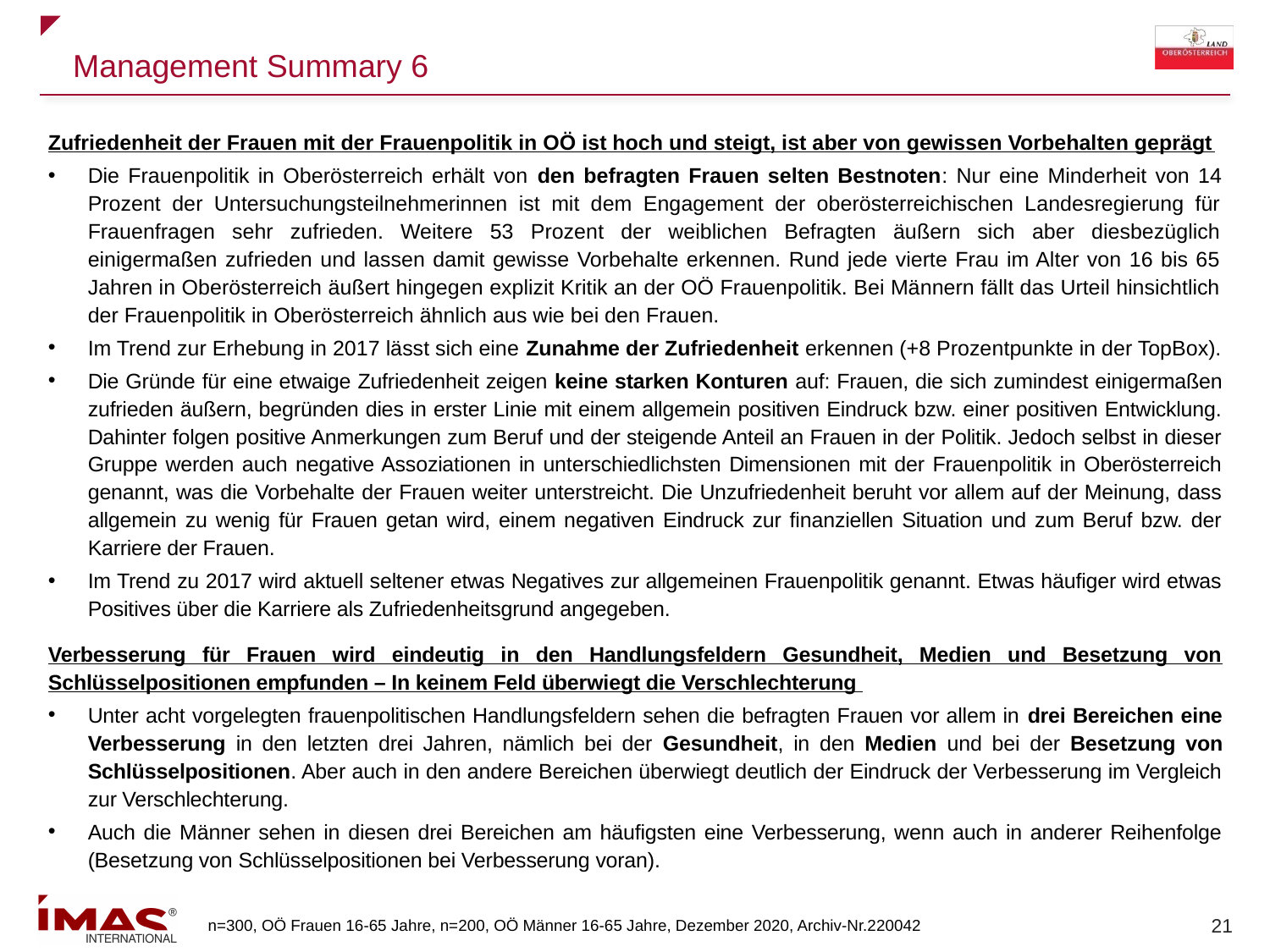

# Management Summary 6

Zufriedenheit der Frauen mit der Frauenpolitik in OÖ ist hoch und steigt, ist aber von gewissen Vorbehalten geprägt
Die Frauenpolitik in Oberösterreich erhält von den befragten Frauen selten Bestnoten: Nur eine Minderheit von 14 Prozent der Untersuchungsteilnehmerinnen ist mit dem Engagement der oberösterreichischen Landesregierung für Frauenfragen sehr zufrieden. Weitere 53 Prozent der weiblichen Befragten äußern sich aber diesbezüglich einigermaßen zufrieden und lassen damit gewisse Vorbehalte erkennen. Rund jede vierte Frau im Alter von 16 bis 65 Jahren in Oberösterreich äußert hingegen explizit Kritik an der OÖ Frauenpolitik. Bei Männern fällt das Urteil hinsichtlich der Frauenpolitik in Oberösterreich ähnlich aus wie bei den Frauen.
Im Trend zur Erhebung in 2017 lässt sich eine Zunahme der Zufriedenheit erkennen (+8 Prozentpunkte in der TopBox).
Die Gründe für eine etwaige Zufriedenheit zeigen keine starken Konturen auf: Frauen, die sich zumindest einigermaßen zufrieden äußern, begründen dies in erster Linie mit einem allgemein positiven Eindruck bzw. einer positiven Entwicklung. Dahinter folgen positive Anmerkungen zum Beruf und der steigende Anteil an Frauen in der Politik. Jedoch selbst in dieser Gruppe werden auch negative Assoziationen in unterschiedlichsten Dimensionen mit der Frauenpolitik in Oberösterreich genannt, was die Vorbehalte der Frauen weiter unterstreicht. Die Unzufriedenheit beruht vor allem auf der Meinung, dass allgemein zu wenig für Frauen getan wird, einem negativen Eindruck zur finanziellen Situation und zum Beruf bzw. der Karriere der Frauen.
Im Trend zu 2017 wird aktuell seltener etwas Negatives zur allgemeinen Frauenpolitik genannt. Etwas häufiger wird etwas Positives über die Karriere als Zufriedenheitsgrund angegeben.

Verbesserung für Frauen wird eindeutig in den Handlungsfeldern Gesundheit, Medien und Besetzung von Schlüsselpositionen empfunden – In keinem Feld überwiegt die Verschlechterung
Unter acht vorgelegten frauenpolitischen Handlungsfeldern sehen die befragten Frauen vor allem in drei Bereichen eine Verbesserung in den letzten drei Jahren, nämlich bei der Gesundheit, in den Medien und bei der Besetzung von Schlüsselpositionen. Aber auch in den andere Bereichen überwiegt deutlich der Eindruck der Verbesserung im Vergleich zur Verschlechterung.
Auch die Männer sehen in diesen drei Bereichen am häufigsten eine Verbesserung, wenn auch in anderer Reihenfolge (Besetzung von Schlüsselpositionen bei Verbesserung voran).